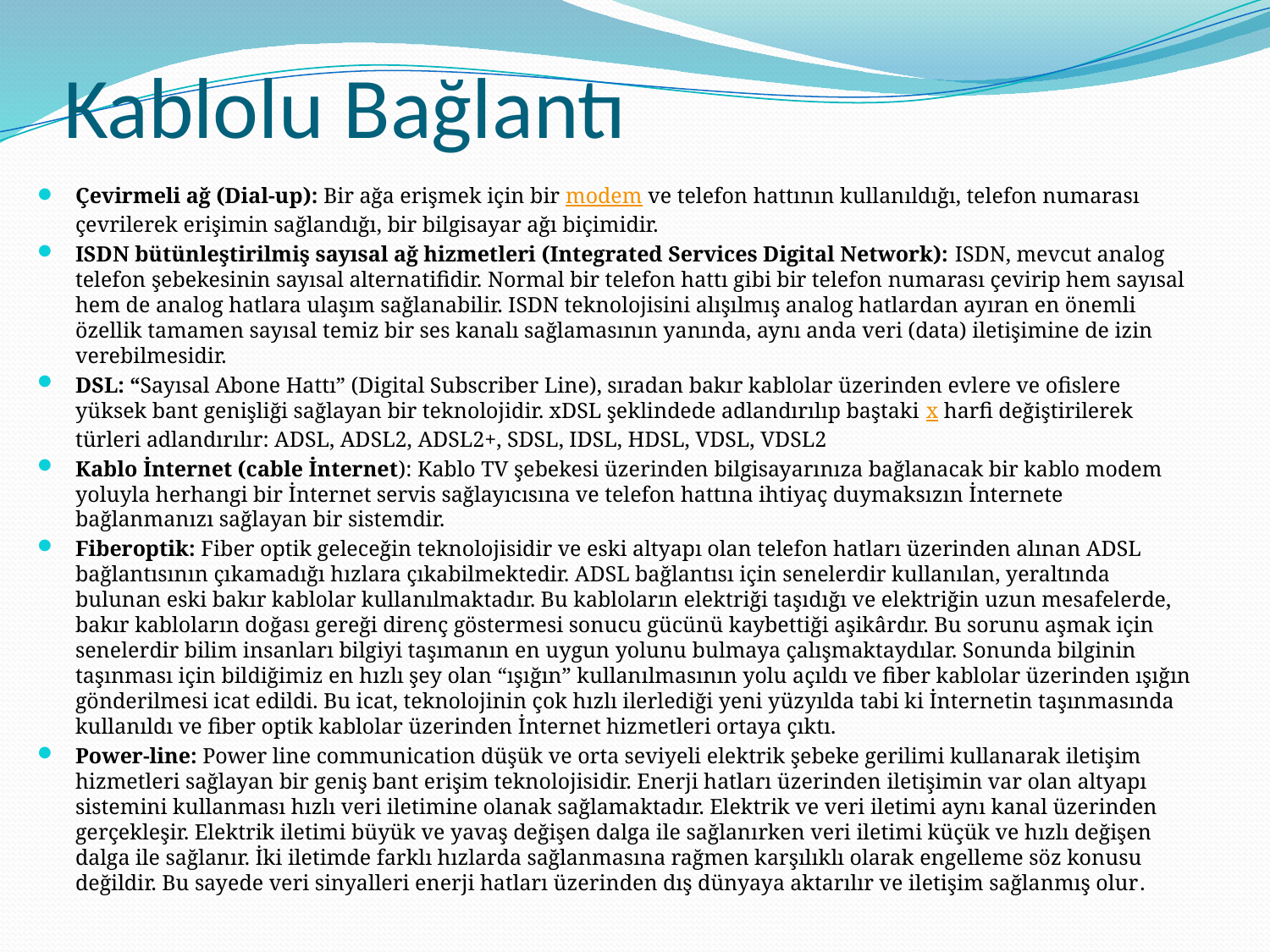

# Kablolu Bağlantı
Çevirmeli ağ (Dial-up): Bir ağa erişmek için bir modem ve telefon hattının kullanıldığı, telefon numarası çevrilerek erişimin sağlandığı, bir bilgisayar ağı biçimidir.
ISDN bütünleştirilmiş sayısal ağ hizmetleri (Integrated Services Digital Network): ISDN, mevcut analog telefon şebekesinin sayısal alternatifidir. Normal bir telefon hattı gibi bir telefon numarası çevirip hem sayısal hem de analog hatlara ulaşım sağlanabilir. ISDN teknolojisini alışılmış analog hatlardan ayıran en önemli özellik tamamen sayısal temiz bir ses kanalı sağlamasının yanında, aynı anda veri (data) iletişimine de izin verebilmesidir.
DSL: “Sayısal Abone Hattı” (Digital Subscriber Line), sıradan bakır kablolar üzerinden evlere ve ofislere yüksek bant genişliği sağlayan bir teknolojidir. xDSL şeklindede adlandırılıp baştaki x harfi değiştirilerek türleri adlandırılır: ADSL, ADSL2, ADSL2+, SDSL, IDSL, HDSL, VDSL, VDSL2
Kablo İnternet (cable İnternet): Kablo TV şebekesi üzerinden bilgisayarınıza bağlanacak bir kablo modem yoluyla herhangi bir İnternet servis sağlayıcısına ve telefon hattına ihtiyaç duymaksızın İnternete bağlanmanızı sağlayan bir sistemdir.
Fiberoptik: Fiber optik geleceğin teknolojisidir ve eski altyapı olan telefon hatları üzerinden alınan ADSL bağlantısının çıkamadığı hızlara çıkabilmektedir. ADSL bağlantısı için senelerdir kullanılan, yeraltında bulunan eski bakır kablolar kullanılmaktadır. Bu kabloların elektriği taşıdığı ve elektriğin uzun mesafelerde, bakır kabloların doğası gereği direnç göstermesi sonucu gücünü kaybettiği aşikârdır. Bu sorunu aşmak için senelerdir bilim insanları bilgiyi taşımanın en uygun yolunu bulmaya çalışmaktaydılar. Sonunda bilginin taşınması için bildiğimiz en hızlı şey olan “ışığın” kullanılmasının yolu açıldı ve fiber kablolar üzerinden ışığın gönderilmesi icat edildi. Bu icat, teknolojinin çok hızlı ilerlediği yeni yüzyılda tabi ki İnternetin taşınmasında kullanıldı ve fiber optik kablolar üzerinden İnternet hizmetleri ortaya çıktı.
Power-line: Power line communication düşük ve orta seviyeli elektrik şebeke gerilimi kullanarak iletişim hizmetleri sağlayan bir geniş bant erişim teknolojisidir. Enerji hatları üzerinden iletişimin var olan altyapı sistemini kullanması hızlı veri iletimine olanak sağlamaktadır. Elektrik ve veri iletimi aynı kanal üzerinden gerçekleşir. Elektrik iletimi büyük ve yavaş değişen dalga ile sağlanırken veri iletimi küçük ve hızlı değişen dalga ile sağlanır. İki iletimde farklı hızlarda sağlanmasına rağmen karşılıklı olarak engelleme söz konusu değildir. Bu sayede veri sinyalleri enerji hatları üzerinden dış dünyaya aktarılır ve iletişim sağlanmış olur.